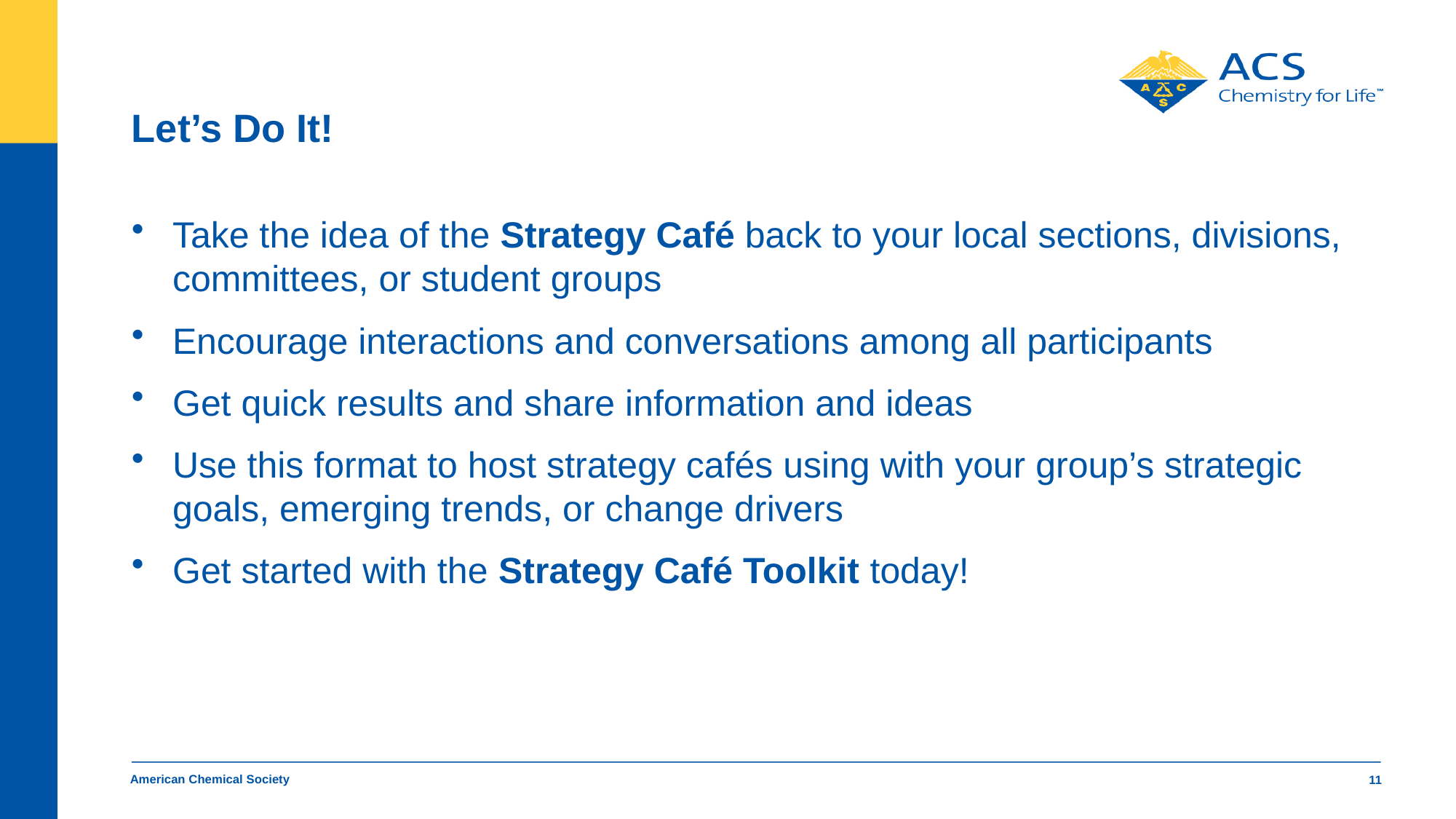

# Let’s Do It!
Take the idea of the Strategy Café back to your local sections, divisions, committees, or student groups
Encourage interactions and conversations among all participants
Get quick results and share information and ideas
Use this format to host strategy cafés using with your group’s strategic goals, emerging trends, or change drivers
Get started with the Strategy Café Toolkit today!

American Chemical Society
11